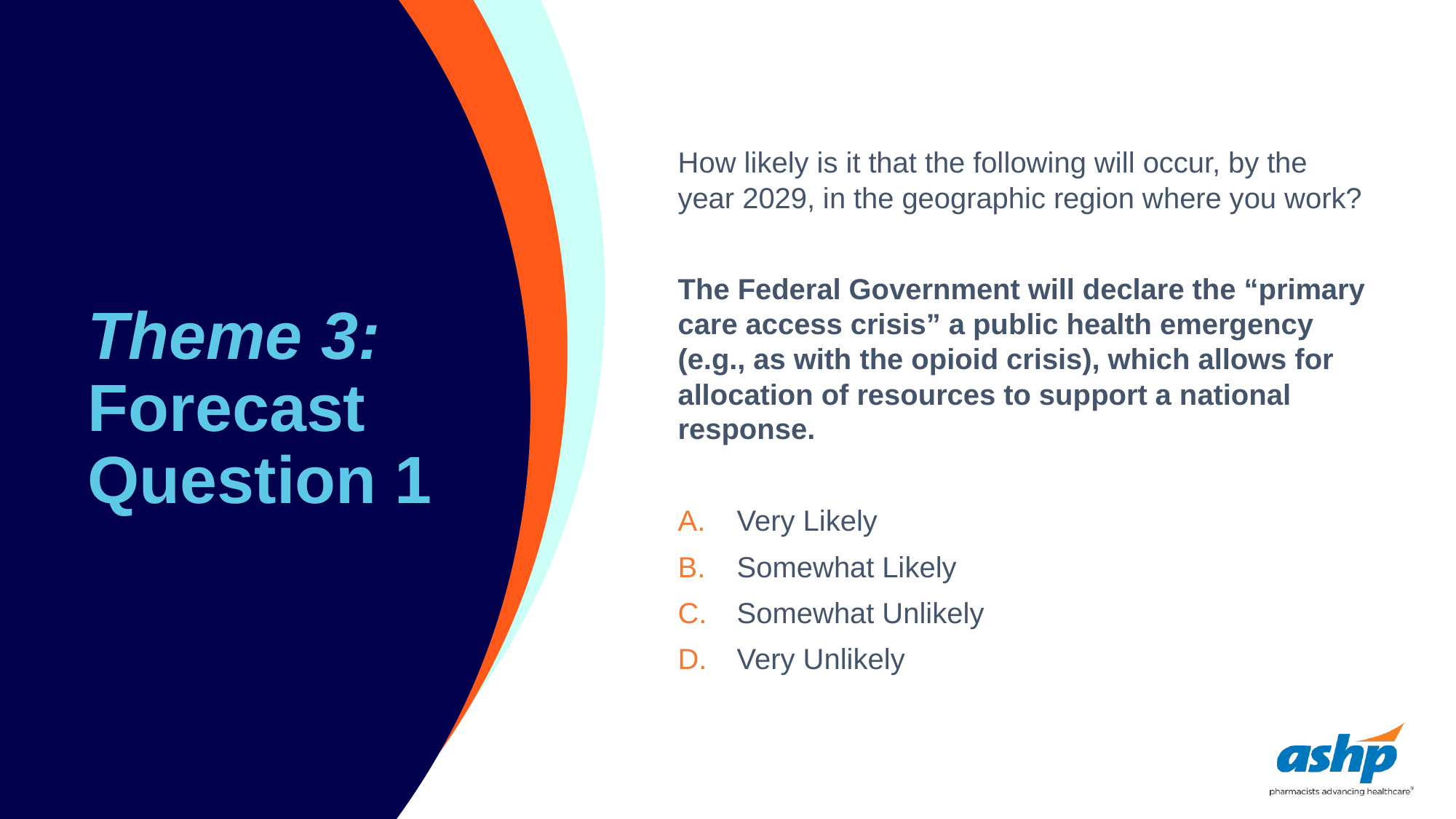

# Theme 3: Forecast Question 1
How likely is it that the following will occur, by the year 2029, in the geographic region where you work?

The Federal Government will declare the “primary care access crisis” a public health emergency (e.g., as with the opioid crisis), which allows for allocation of resources to support a national response.

Very Likely
Somewhat Likely
Somewhat Unlikely
Very Unlikely